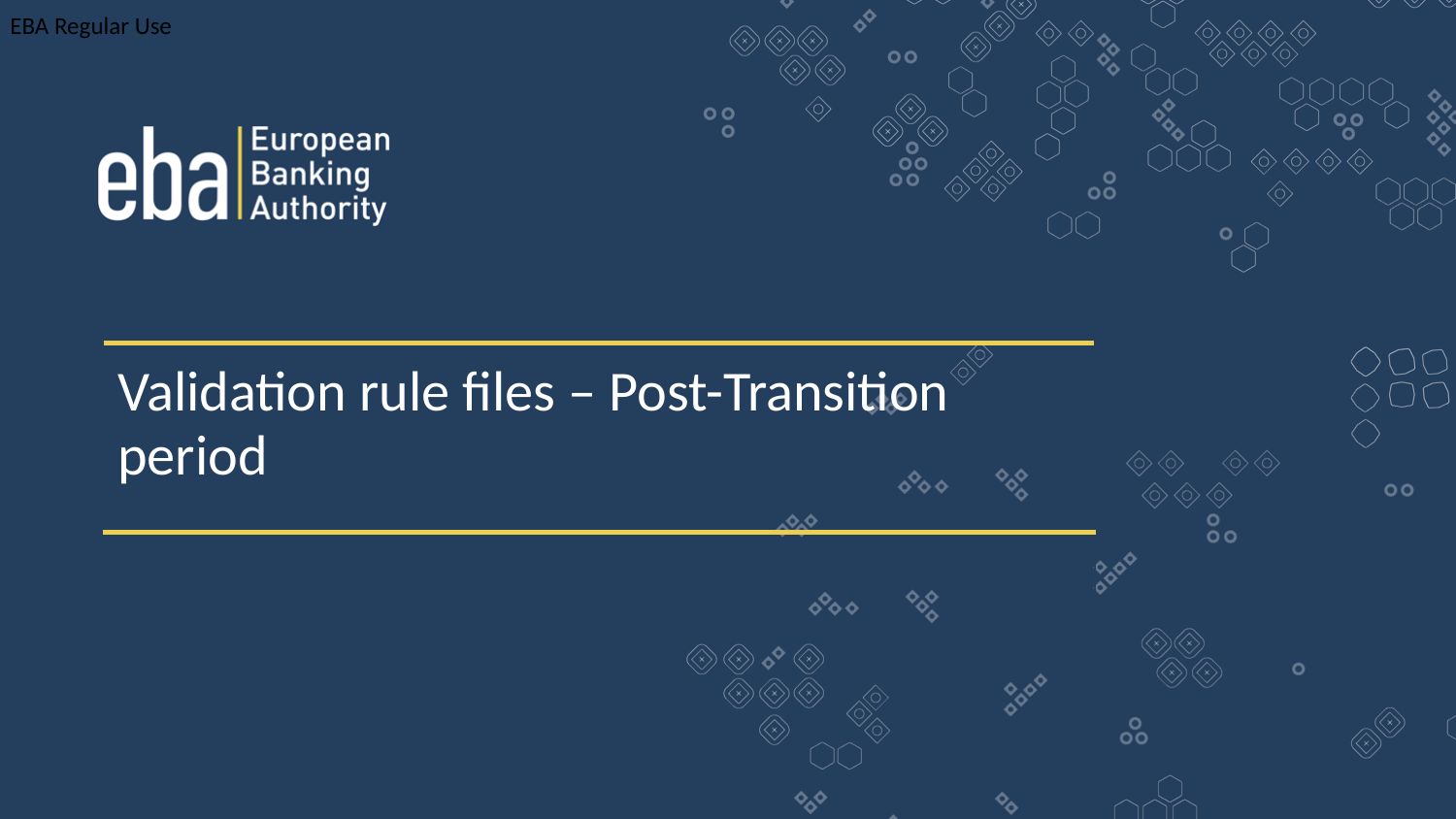

| Validation rule files – Post-Transition period |
| --- |
|  |